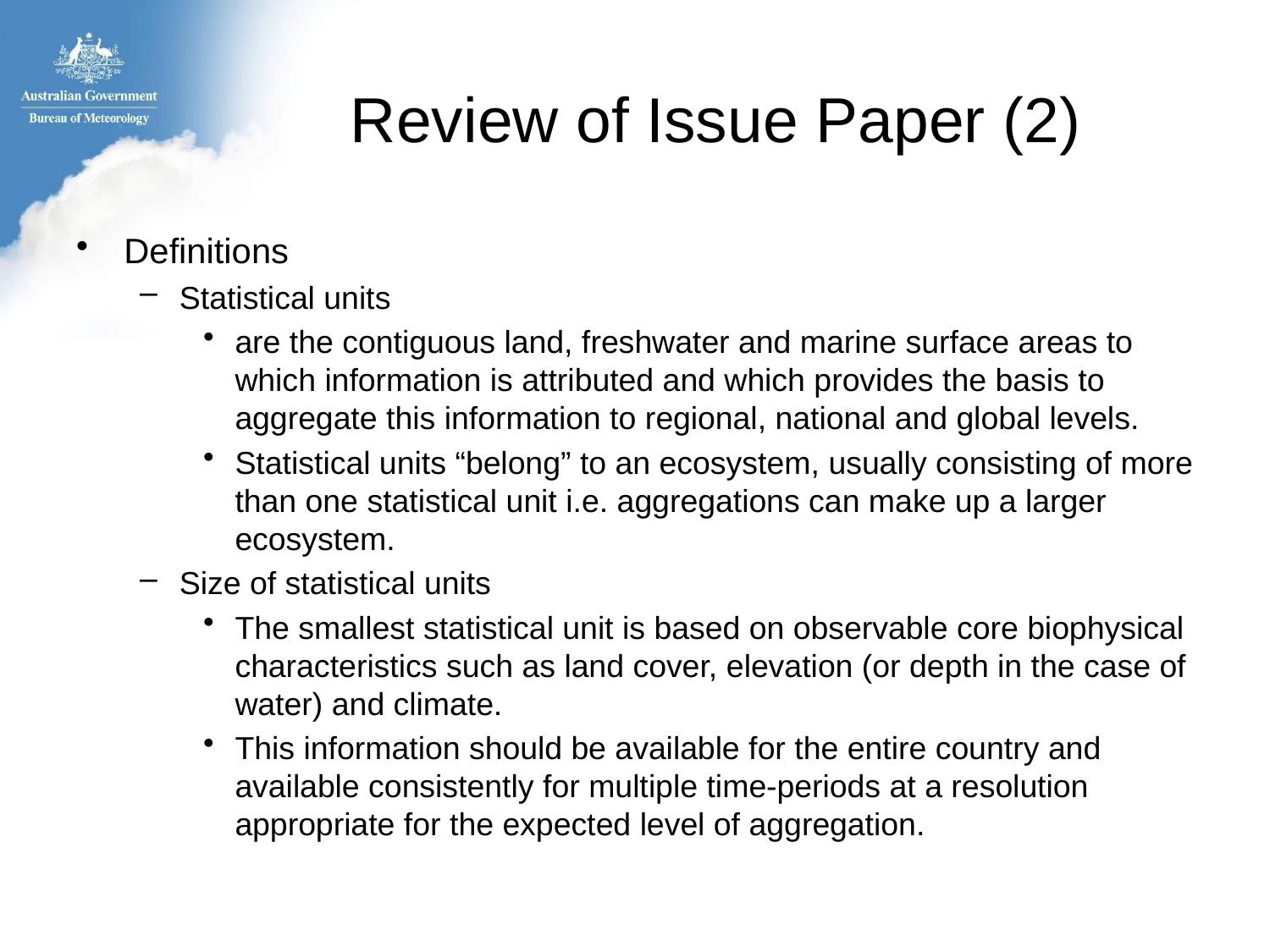

# Review of Issue Paper (2)
Definitions
Statistical units
are the contiguous land, freshwater and marine surface areas to which information is attributed and which provides the basis to aggregate this information to regional, national and global levels.
Statistical units “belong” to an ecosystem, usually consisting of more than one statistical unit i.e. aggregations can make up a larger ecosystem.
Size of statistical units
The smallest statistical unit is based on observable core biophysical characteristics such as land cover, elevation (or depth in the case of water) and climate.
This information should be available for the entire country and available consistently for multiple time-periods at a resolution appropriate for the expected level of aggregation.